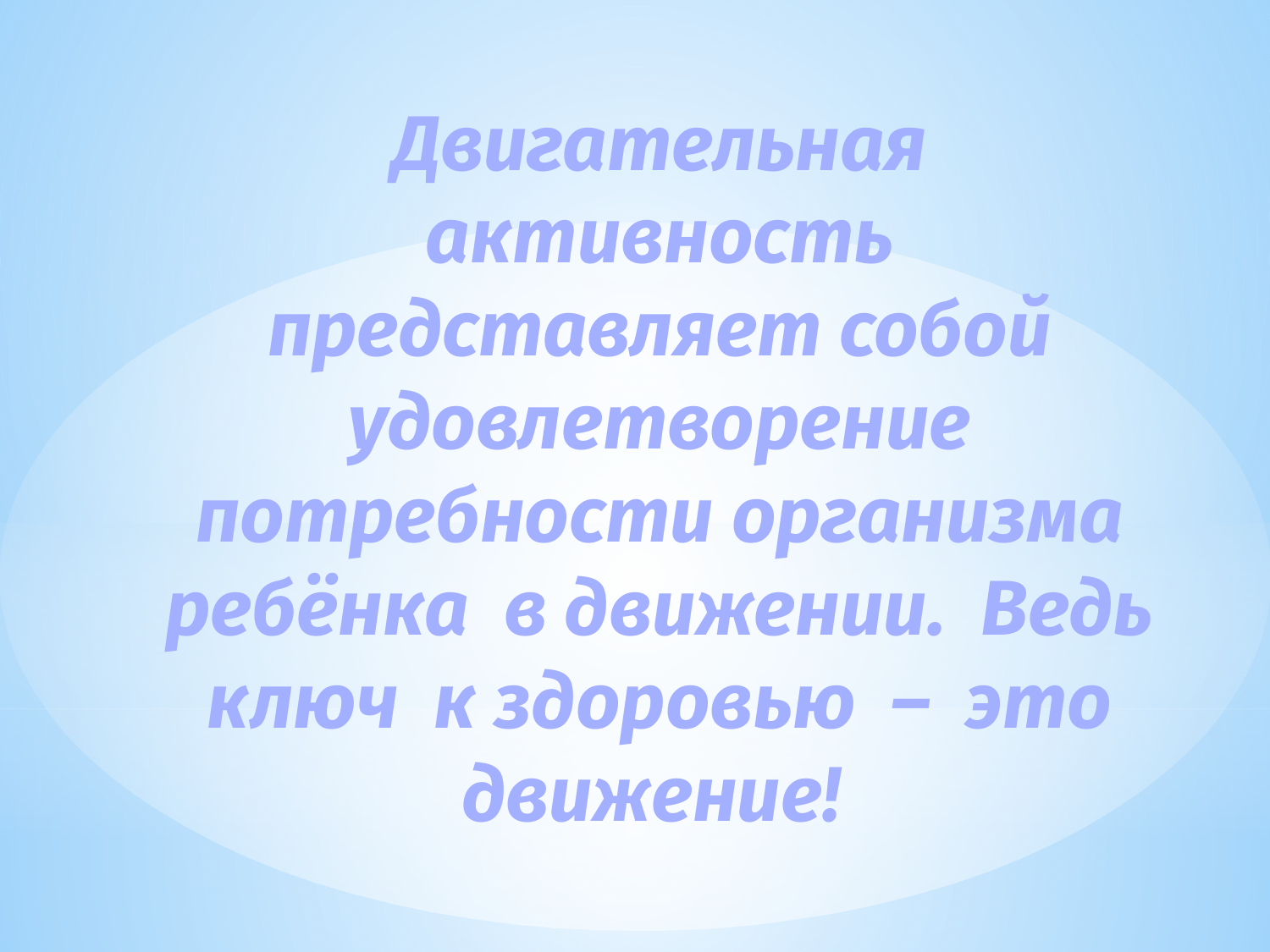

# Двигательная активность представляет собой удовлетворение потребности организма ребёнка  в движении.  Ведь ключ  к здоровью  –  это движение!